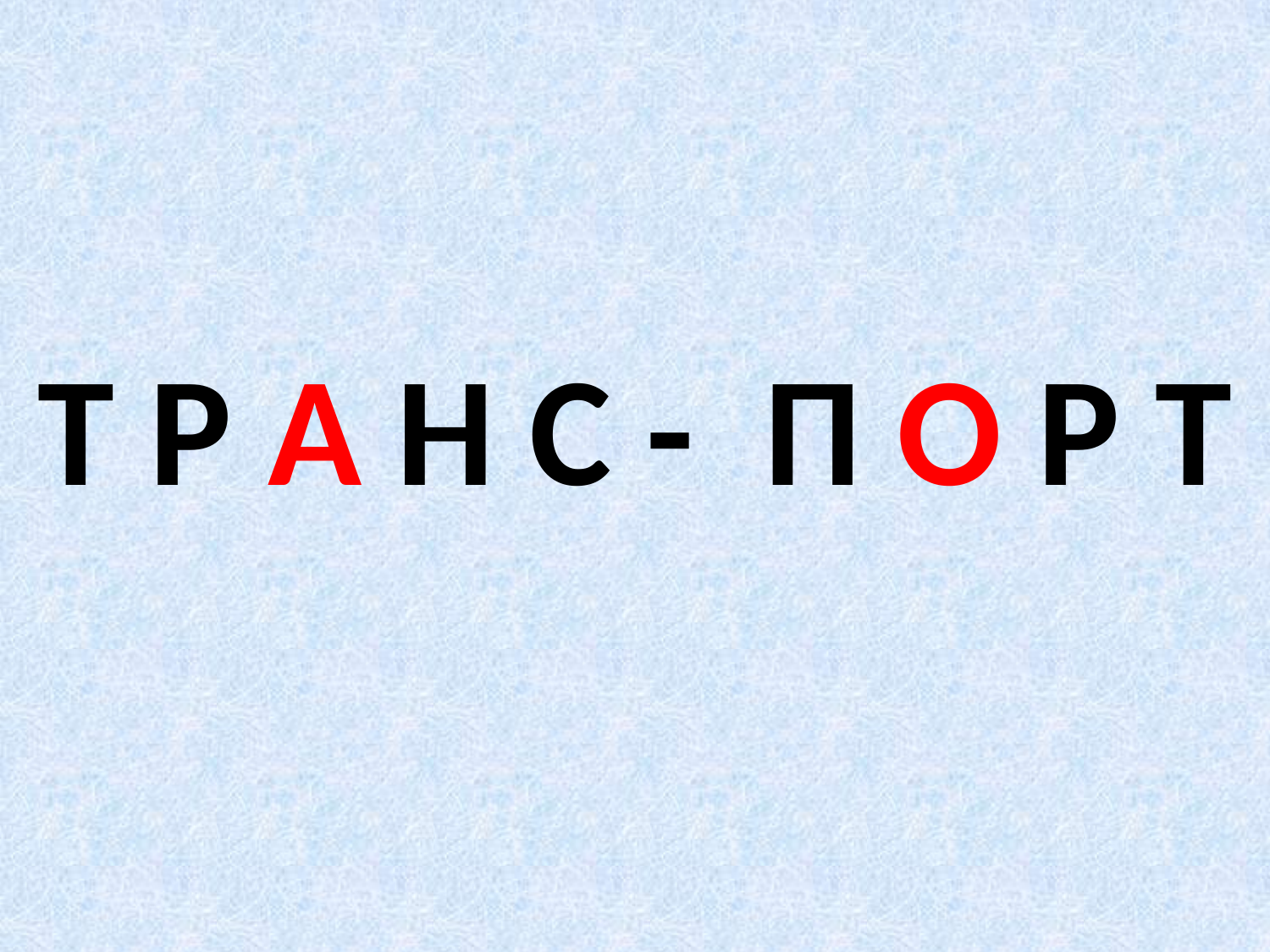

Т Р А Н С -  П О Р Т